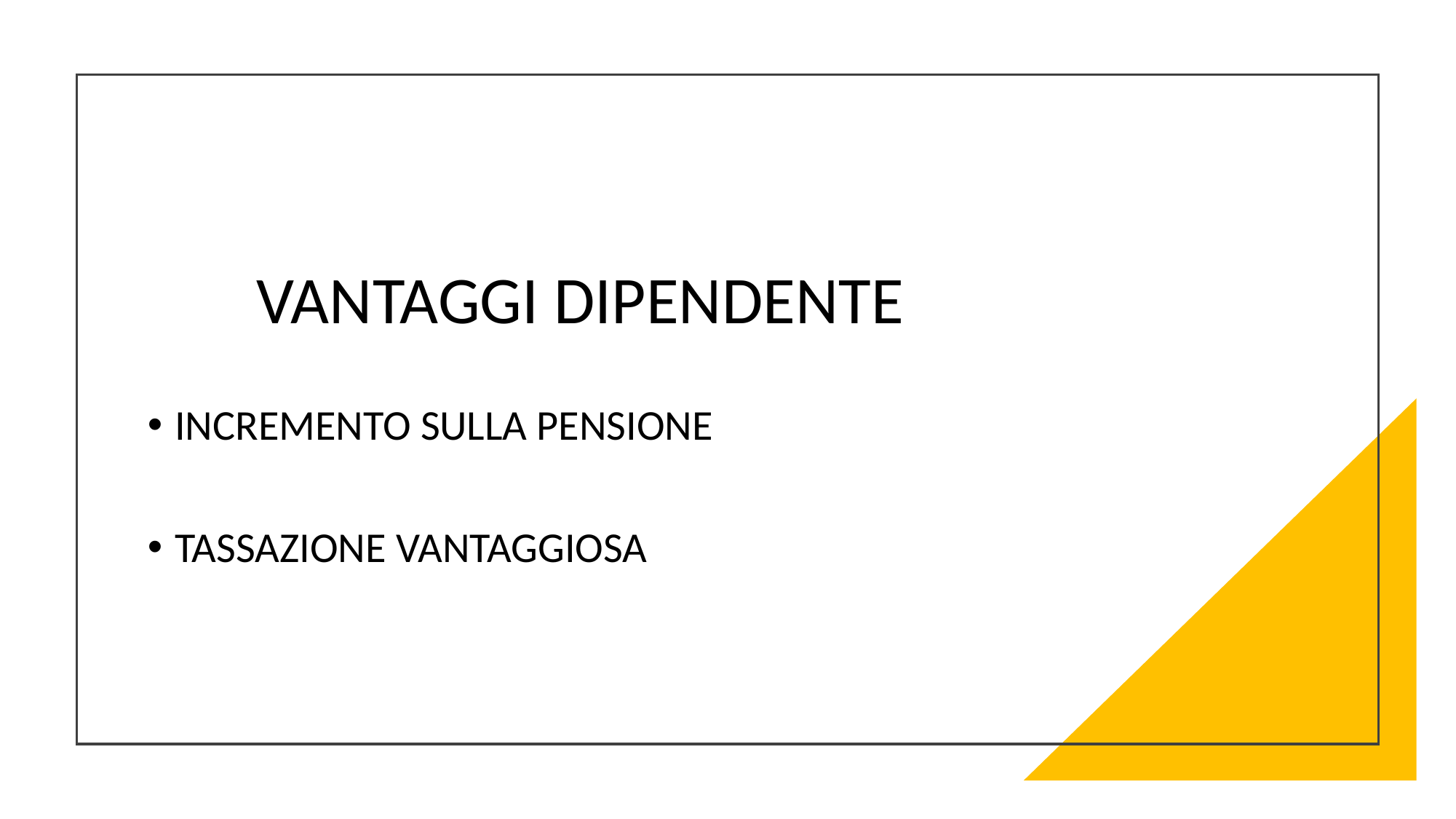

# VANTAGGI DIPENDENTE
INCREMENTO SULLA PENSIONE

TASSAZIONE VANTAGGIOSA

Centro Studi Consulenti del Lavoro di Genova